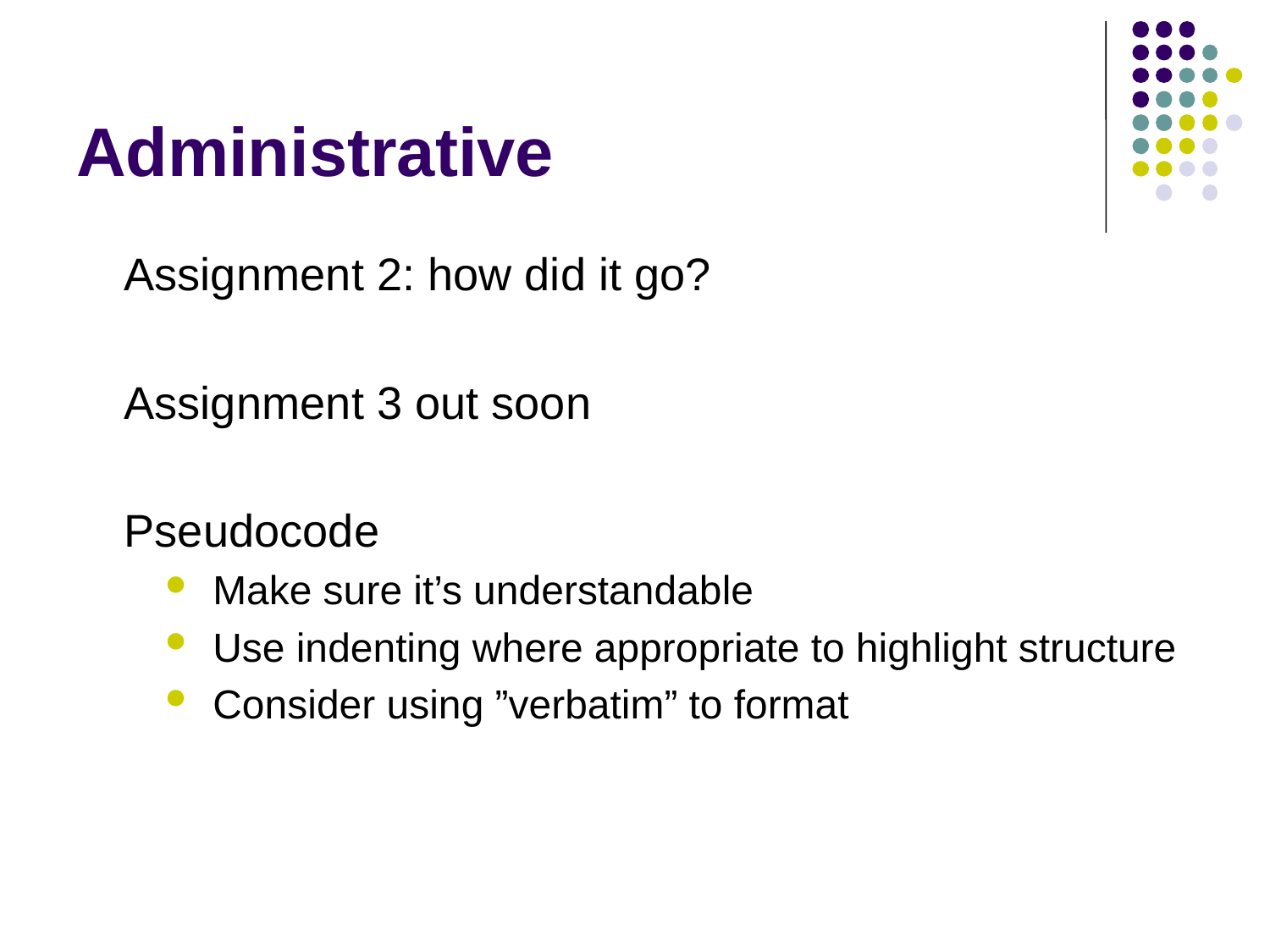

# Administrative
Assignment 2: how did it go?

Assignment 3 out soon

Pseudocode
Make sure it’s understandable
Use indenting where appropriate to highlight structure
Consider using ”verbatim” to format